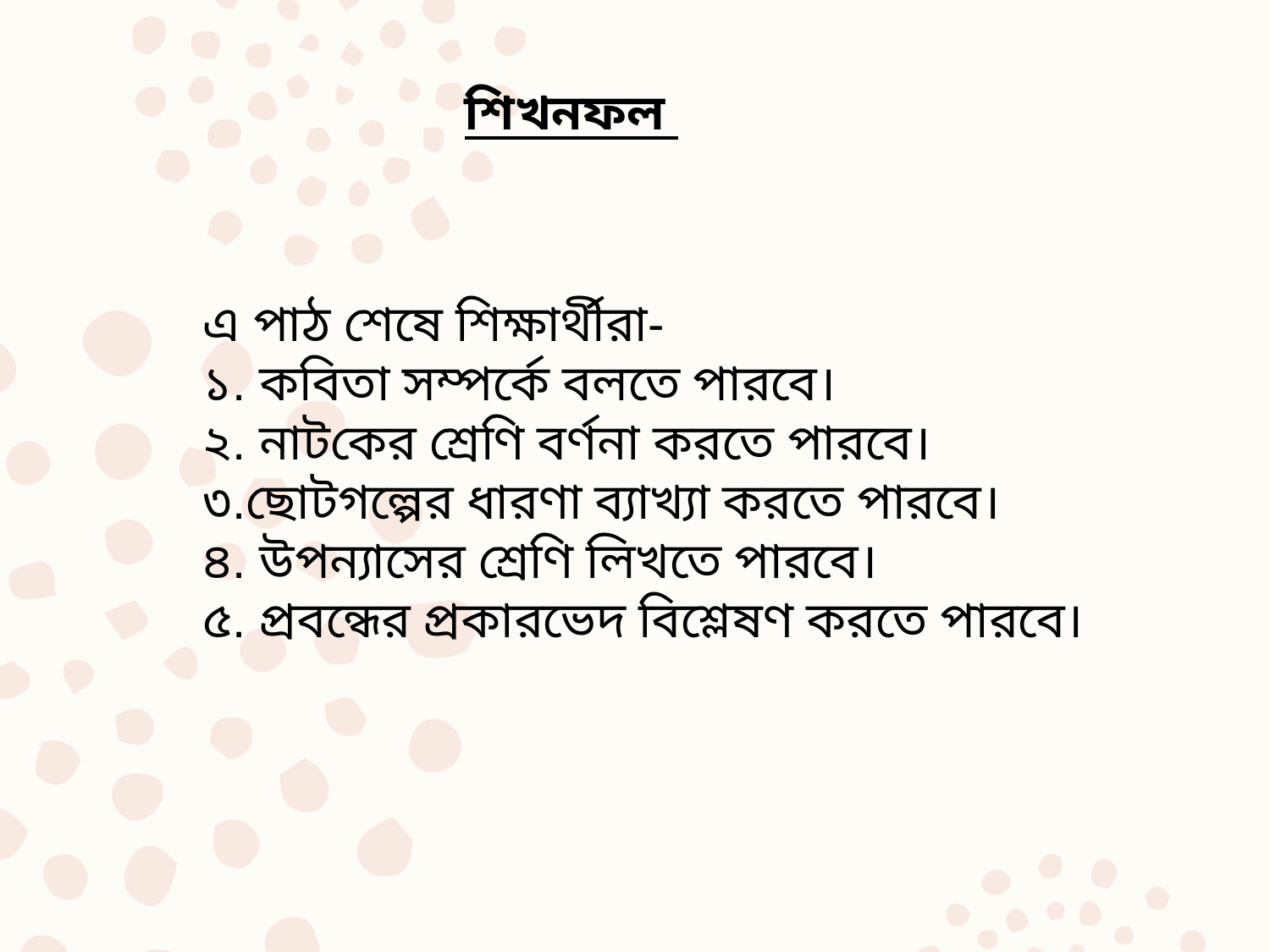

শিখনফল
এ পাঠ শেষে শিক্ষার্থীরা-
১. কবিতা সম্পর্কে বলতে পারবে।
২. নাটকের শ্রেণি বর্ণনা করতে পারবে।
৩.ছোটগল্পের ধারণা ব্যাখ্যা করতে পারবে।
৪. উপন্যাসের শ্রেণি লিখতে পারবে।
৫. প্রবন্ধের প্রকারভেদ বিশ্লেষণ করতে পারবে।